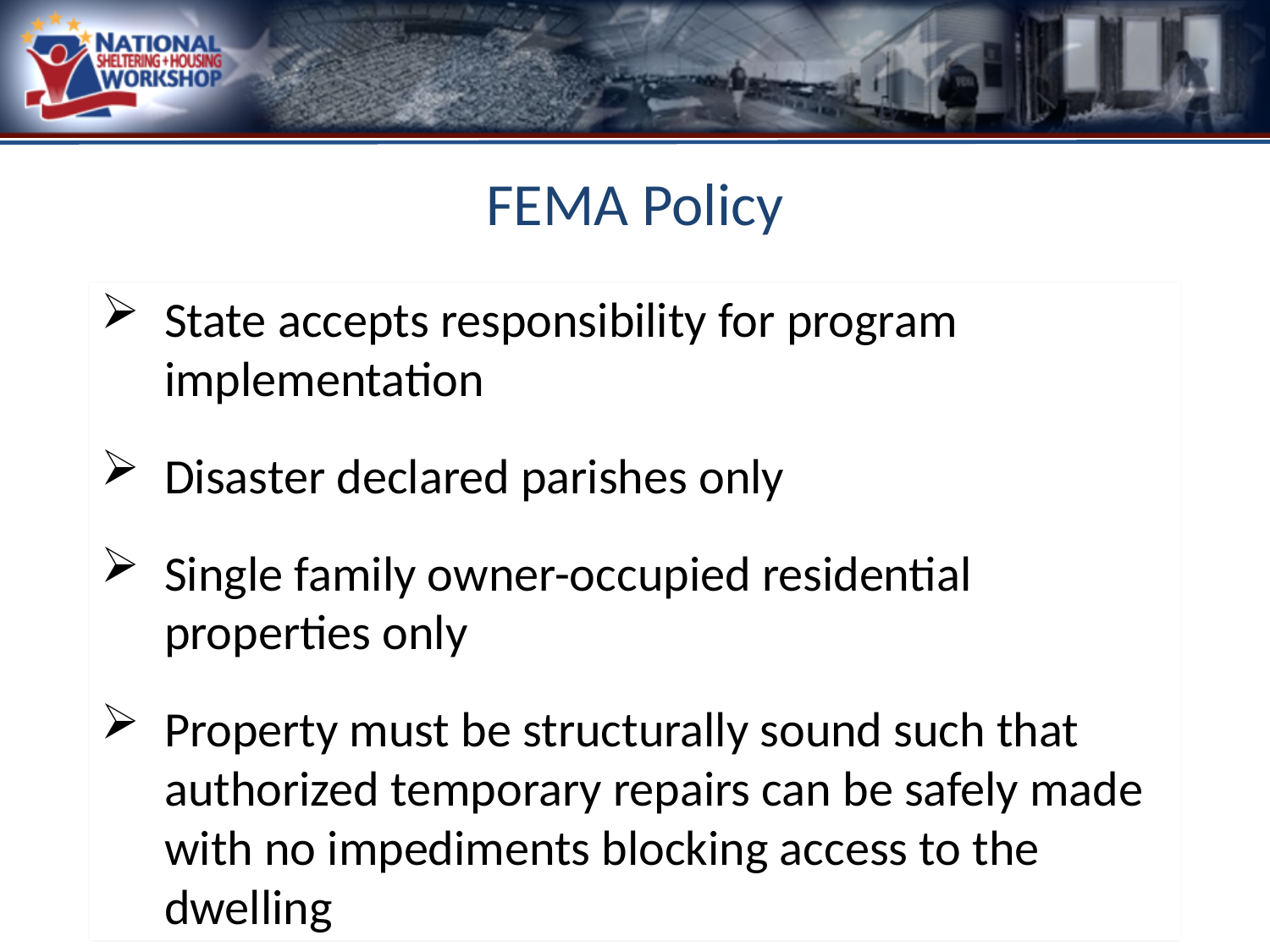

# FEMA Policy
State accepts responsibility for program implementation

Disaster declared parishes only

Single family owner-occupied residential properties only

Property must be structurally sound such that authorized temporary repairs can be safely made with no impediments blocking access to the dwelling